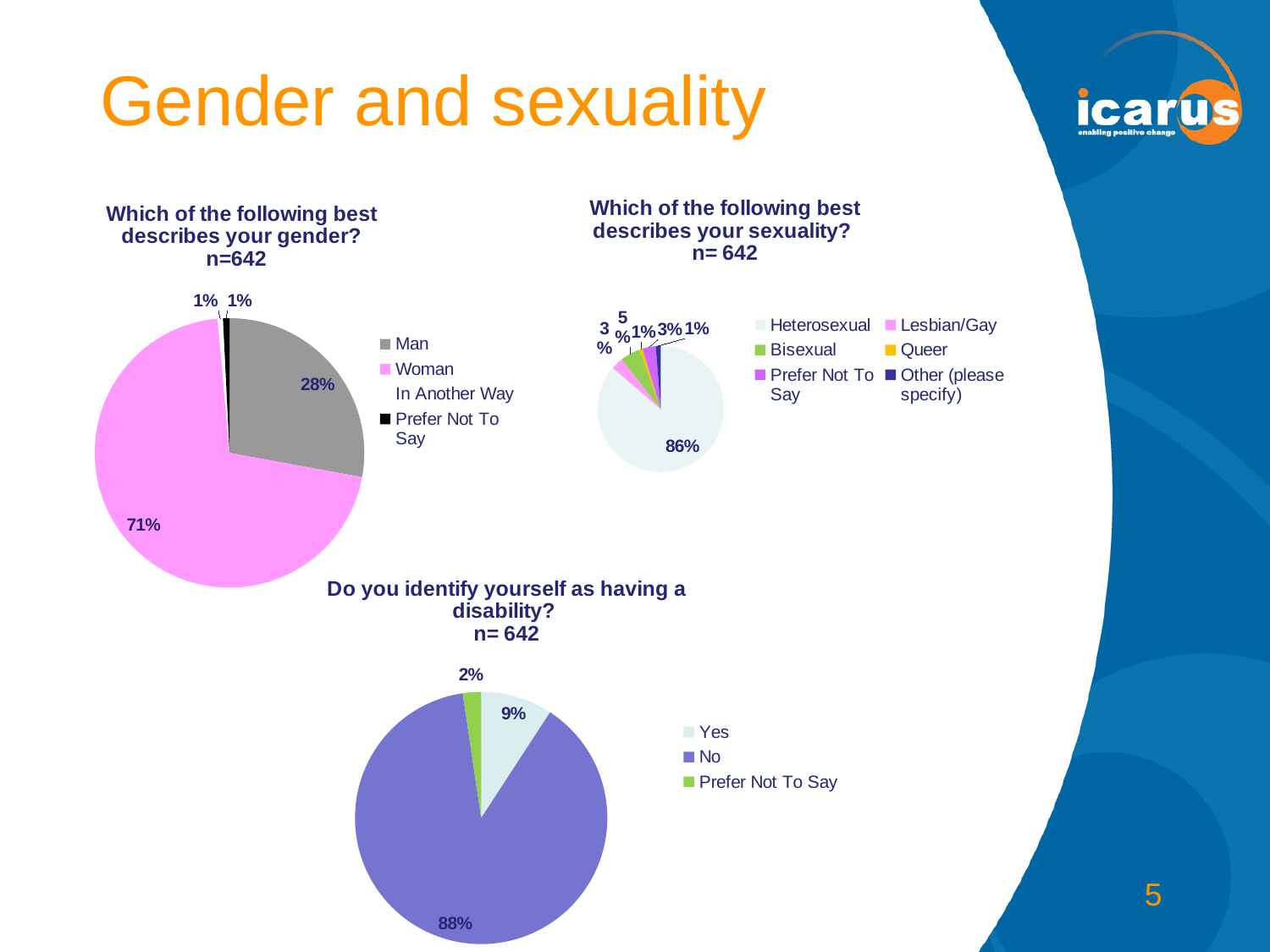

# Gender and sexuality

### Chart: Which of the following best describes your sexuality?
n= 642

| Category |  |
|---|---|
| Heterosexual | 554.0 |
| Lesbian/Gay | 20.0 |
| Bisexual | 33.0 |
| Queer | 5.0 |
| Prefer Not To Say | 22.0 |
| Other (please specify) | 8.0 |

### Chart: Which of the following best describes your gender?
n=642

| Category |  |
|---|---|
| Man | 179.0 |
| Woman | 454.0 |
| In Another Way | 4.0 |
| Prefer Not To Say | 5.0 |

### Chart: Do you identify yourself as having a disability?
n= 642

| Category |  |
|---|---|
| Yes | 59.0 |
| No | 568.0 |
| Prefer Not To Say | 15.0 |
5